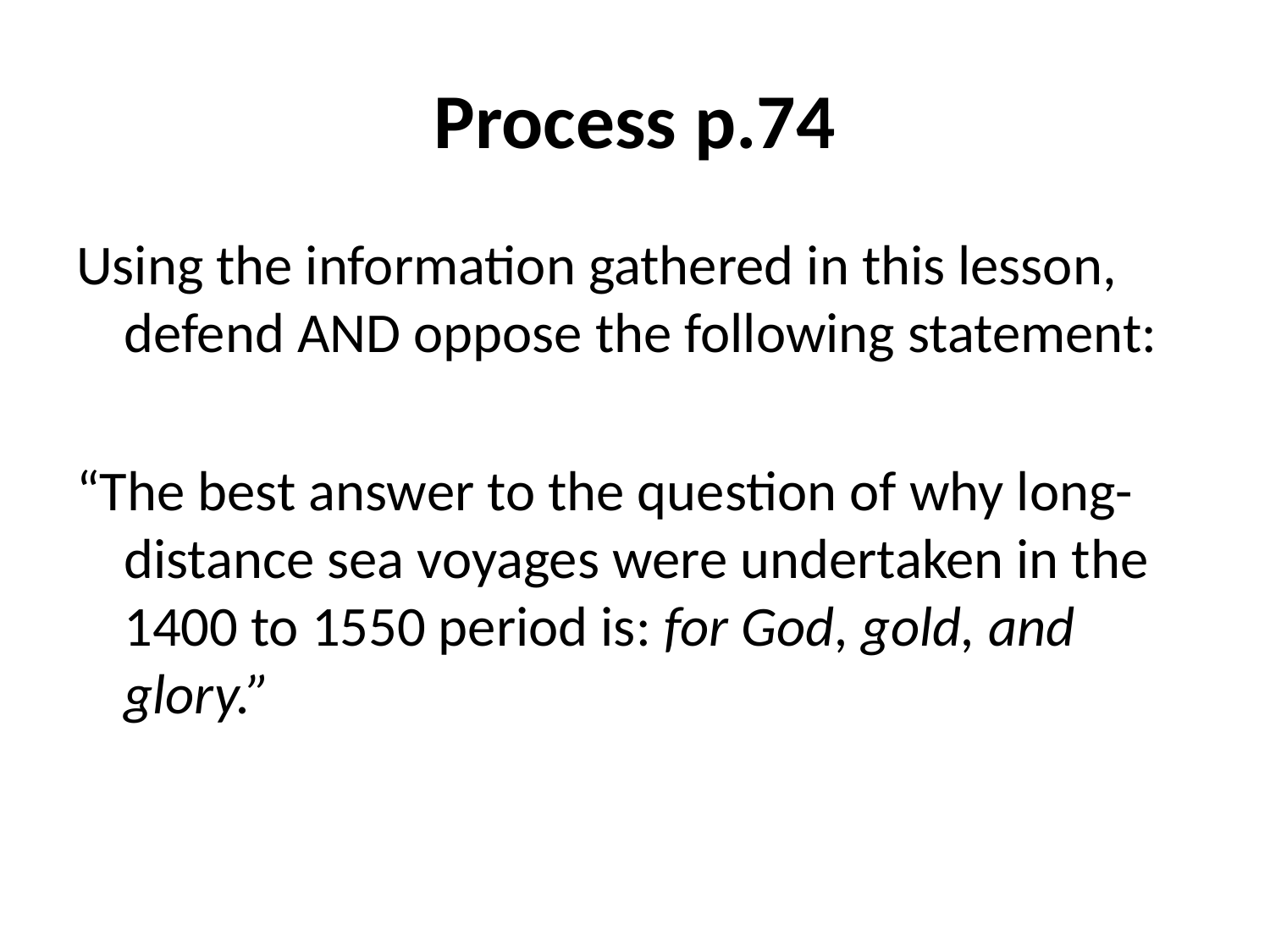

# Process p.74
Using the information gathered in this lesson, defend AND oppose the following statement:

“The best answer to the question of why long-distance sea voyages were undertaken in the 1400 to 1550 period is: for God, gold, and glory.”